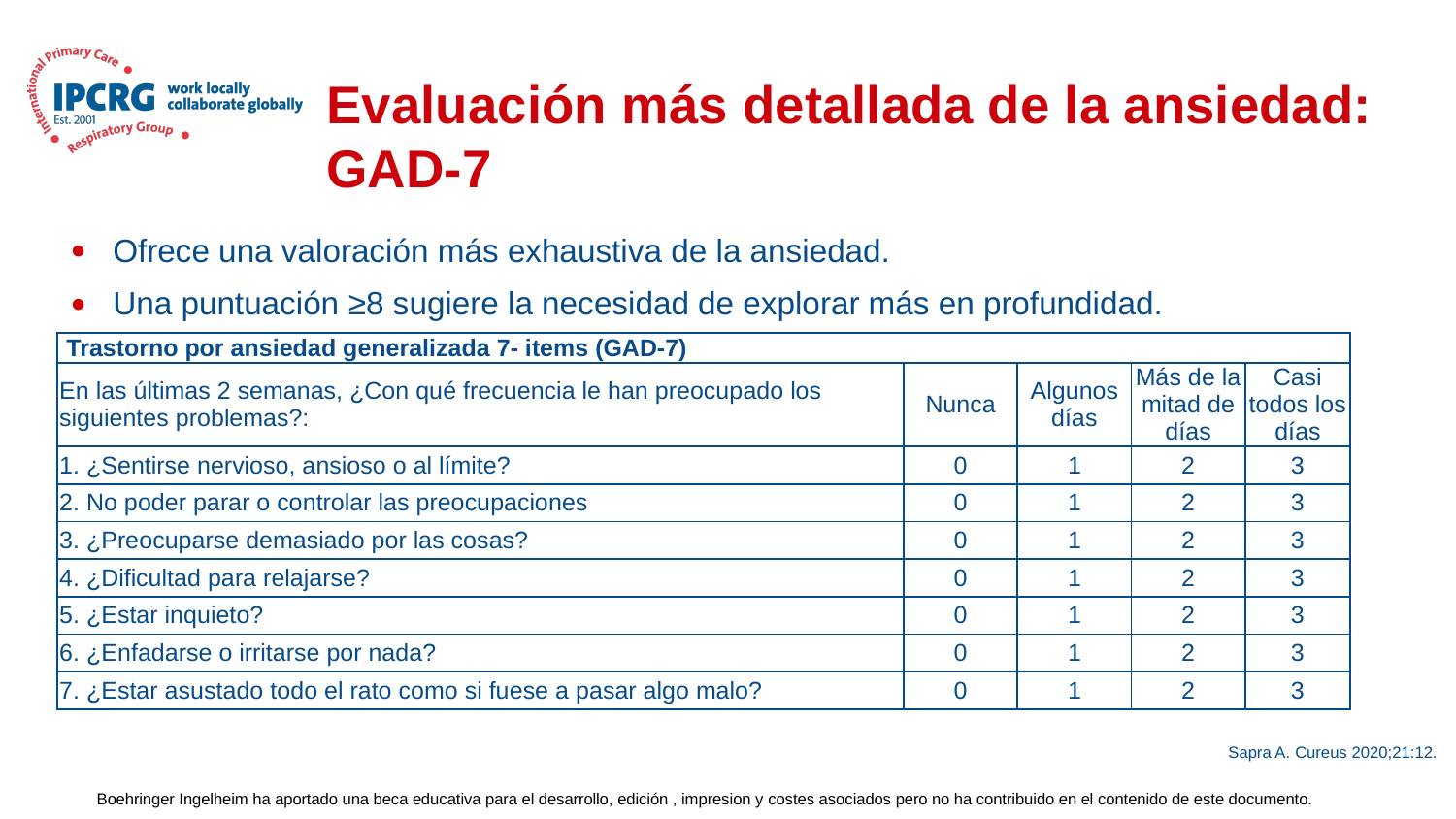

# Evaluación más detallada de la ansiedad: GAD-7
Ofrece una valoración más exhaustiva de la ansiedad.
Una puntuación ≥8 sugiere la necesidad de explorar más en profundidad.
| Trastorno por ansiedad generalizada 7- items (GAD-7) |  |  |  |  |
| --- | --- | --- | --- | --- |
| En las últimas 2 semanas, ¿Con qué frecuencia le han preocupado los siguientes problemas?: | Nunca | Algunos días | Más de la mitad de días | Casi todos los días |
| 1. ¿Sentirse nervioso, ansioso o al límite? | 0 | 1 | 2 | 3 |
| 2. No poder parar o controlar las preocupaciones | 0 | 1 | 2 | 3 |
| 3. ¿Preocuparse demasiado por las cosas? | 0 | 1 | 2 | 3 |
| 4. ¿Dificultad para relajarse? | 0 | 1 | 2 | 3 |
| 5. ¿Estar inquieto? | 0 | 1 | 2 | 3 |
| 6. ¿Enfadarse o irritarse por nada? | 0 | 1 | 2 | 3 |
| 7. ¿Estar asustado todo el rato como si fuese a pasar algo malo? | 0 | 1 | 2 | 3 |
Sapra A. Cureus 2020;21:12.